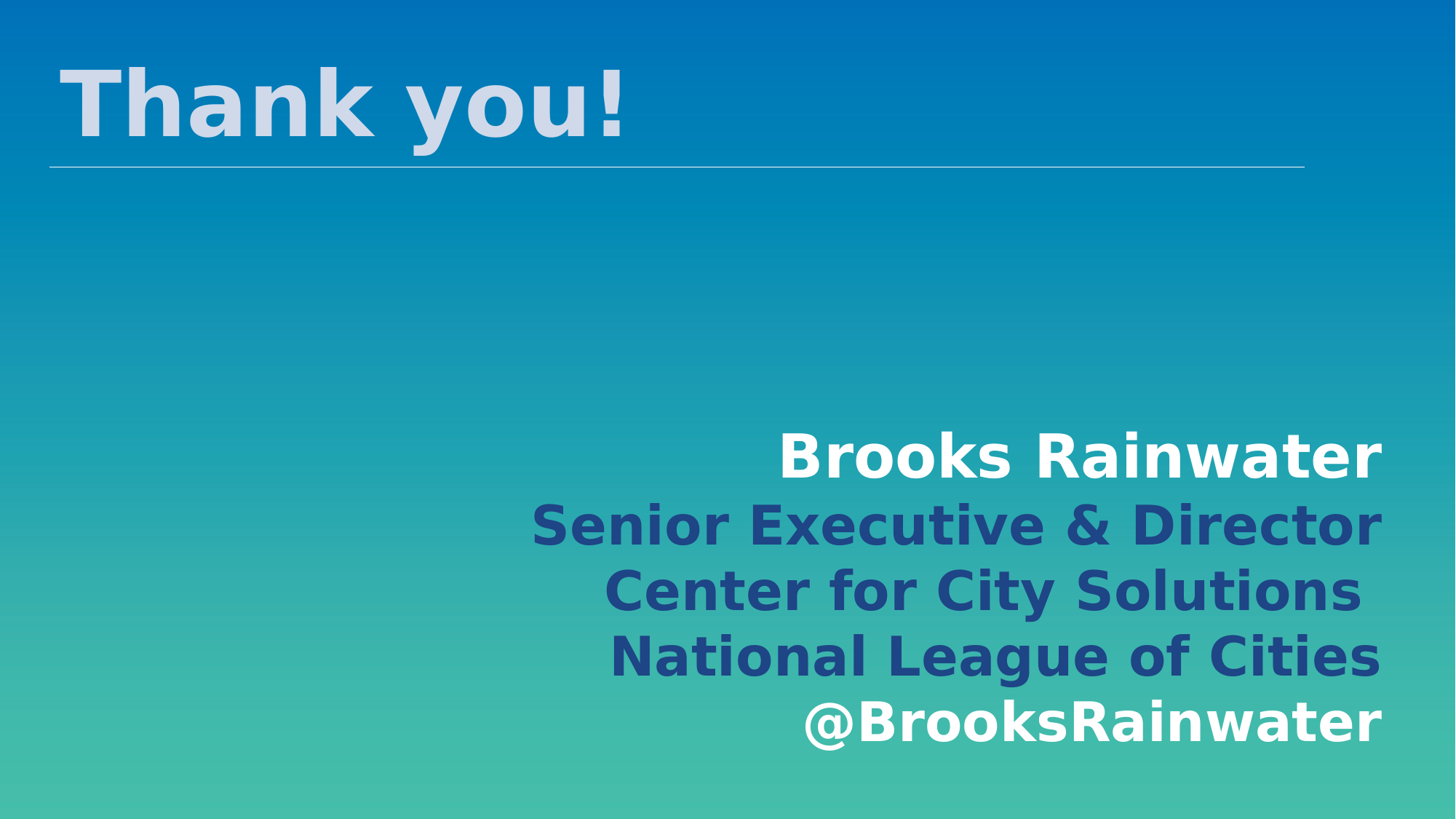

# Thank you!
Brooks Rainwater
Senior Executive & Director Center for City Solutions
National League of Cities
@BrooksRainwater